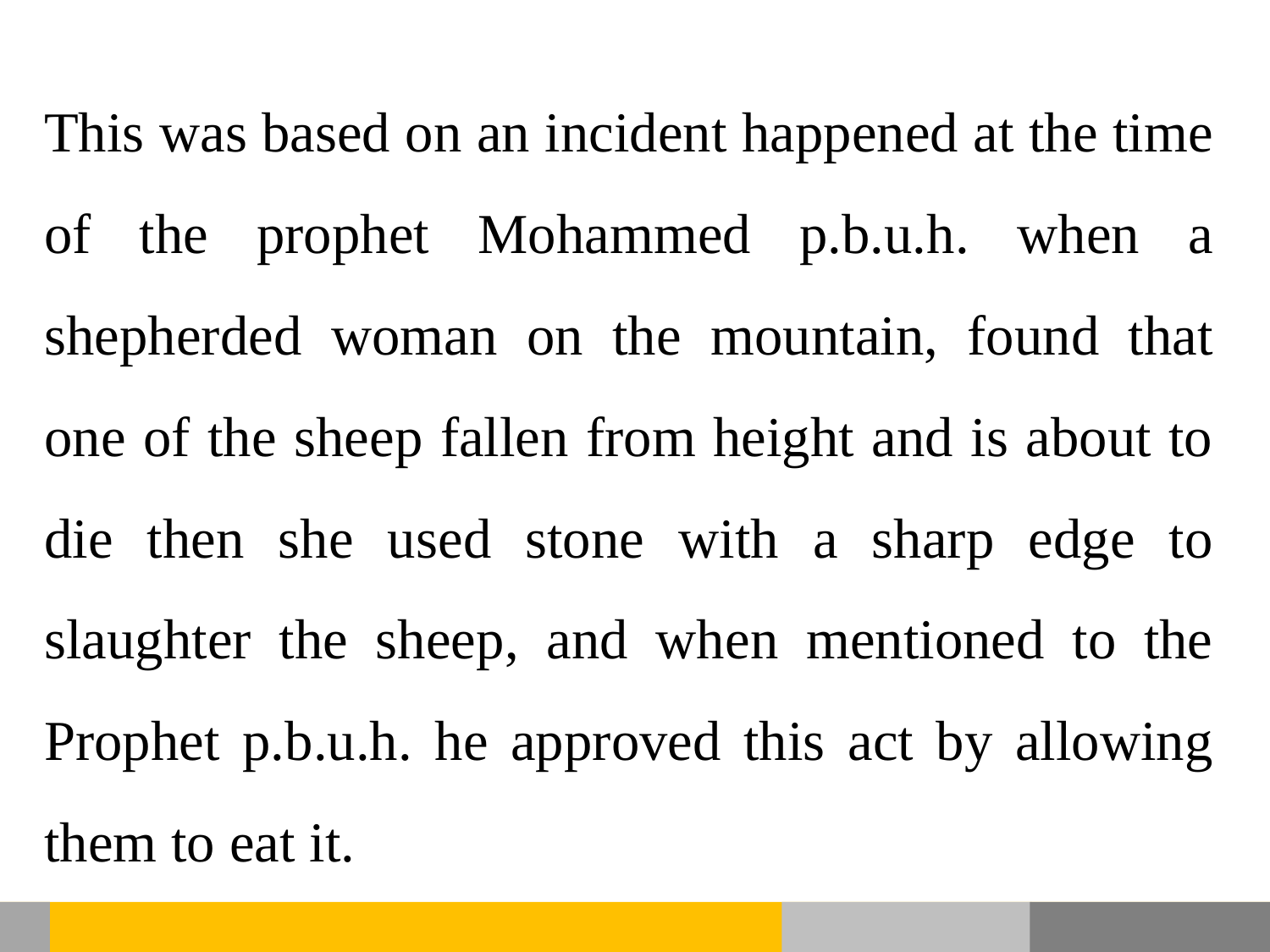

This was based on an incident happened at the time of the prophet Mohammed p.b.u.h. when a shepherded woman on the mountain, found that one of the sheep fallen from height and is about to die then she used stone with a sharp edge to slaughter the sheep, and when mentioned to the Prophet p.b.u.h. he approved this act by allowing them to eat it.